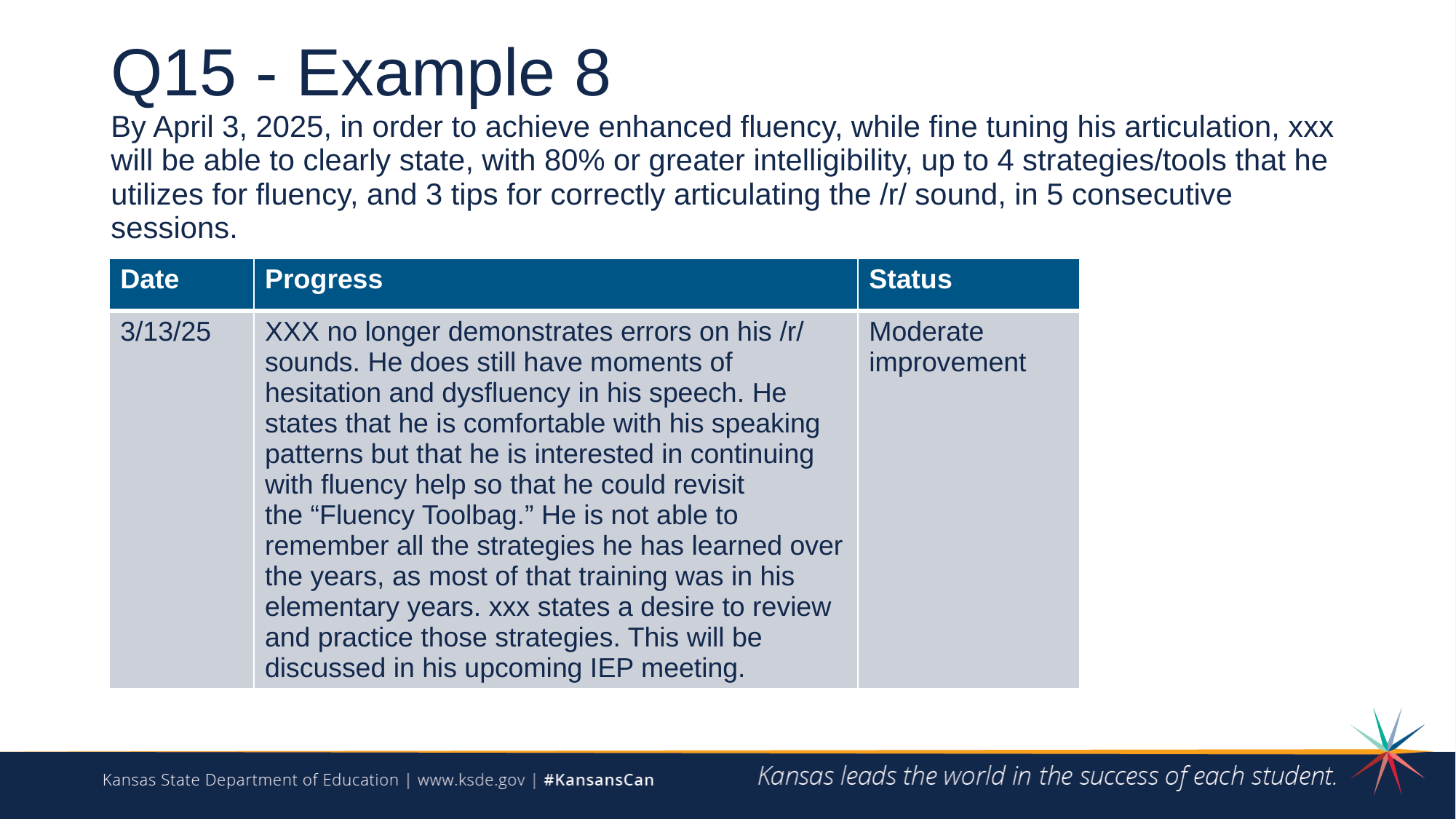

# Q15 - Example 8
By April 3, 2025, in order to achieve enhanced fluency, while fine tuning his articulation, xxx will be able to clearly state, with 80% or greater intelligibility, up to 4 strategies/tools that he utilizes for fluency, and 3 tips for correctly articulating the /r/ sound, in 5 consecutive sessions.
| Date | Progress | Status |
| --- | --- | --- |
| 3/13/25 | XXX no longer demonstrates errors on his /r/ sounds. He does still have moments of hesitation and dysfluency in his speech. He states that he is comfortable with his speaking patterns but that he is interested in continuing with fluency help so that he could revisit the “Fluency Toolbag.” He is not able to remember all the strategies he has learned over the years, as most of that training was in his elementary years. xxx states a desire to review and practice those strategies. This will be discussed in his upcoming IEP meeting. | Moderate improvement |